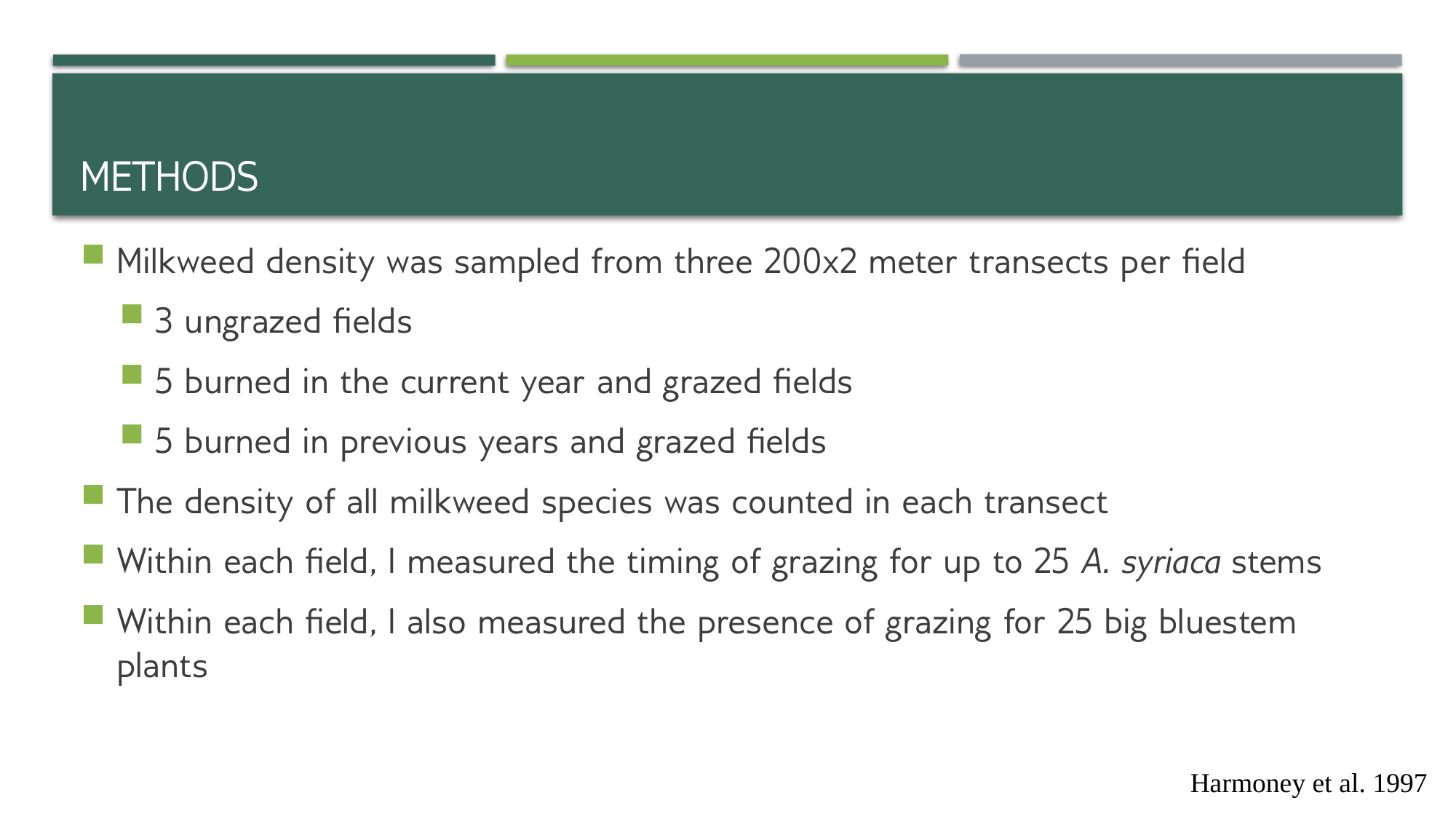

# methods
Milkweed density was sampled from three 200x2 meter transects per field
3 ungrazed fields
5 burned in the current year and grazed fields
5 burned in previous years and grazed fields
The density of all milkweed species was counted in each transect
Within each field, I measured the timing of grazing for up to 25 A. syriaca stems
Within each field, I also measured the presence of grazing for 25 big bluestem plants

Harmoney et al. 1997